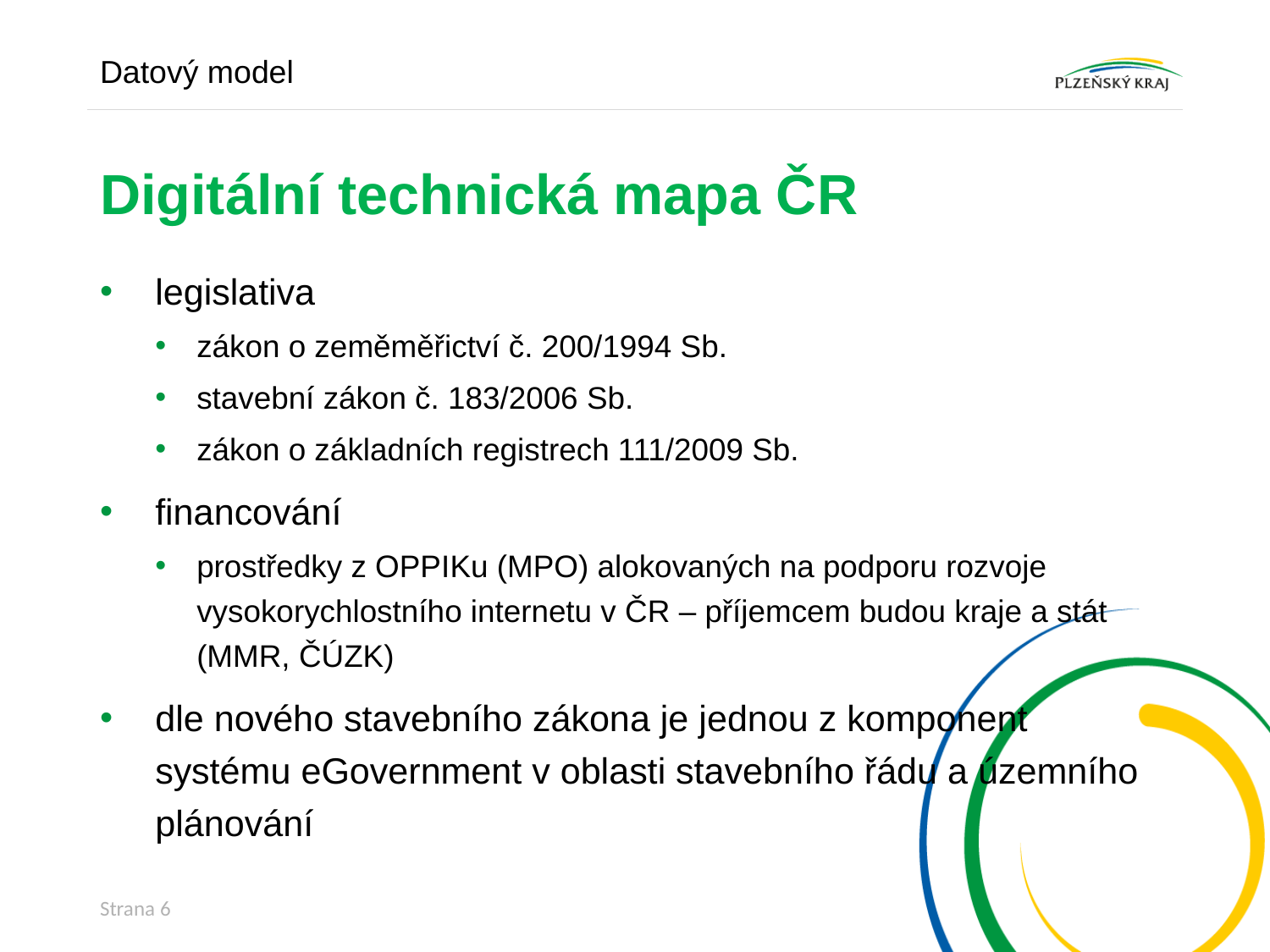

Datový model

# Digitální technická mapa ČR
legislativa
zákon o zeměměřictví č. 200/1994 Sb.
stavební zákon č. 183/2006 Sb.
zákon o základních registrech 111/2009 Sb.
financování
prostředky z OPPIKu (MPO) alokovaných na podporu rozvoje vysokorychlostního internetu v ČR – příjemcem budou kraje a stát (MMR, ČÚZK)
dle nového stavebního zákona je jednou z komponent systému eGovernment v oblasti stavebního řádu a územního plánování

Strana 6